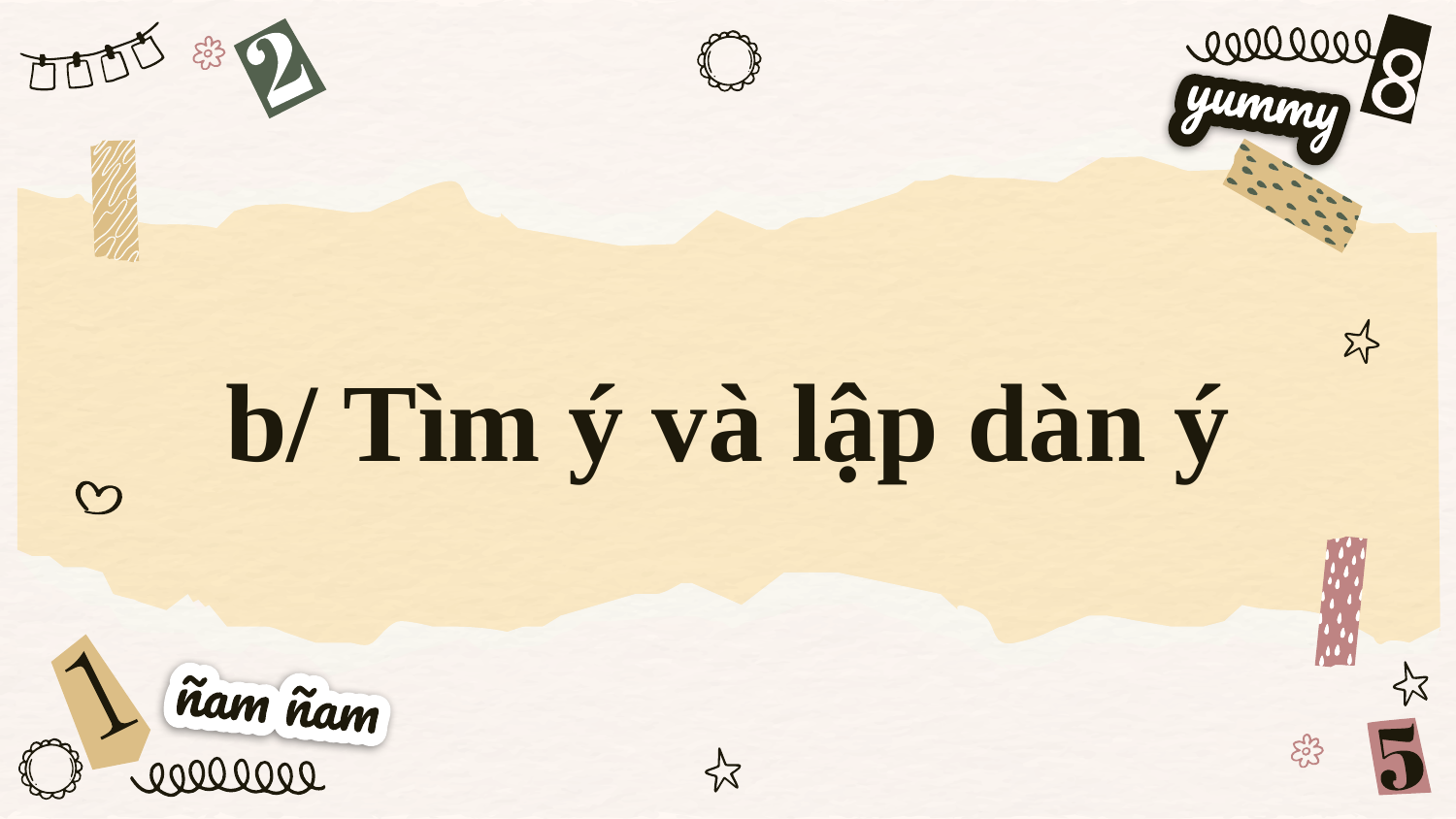

# b/ Tìm ý và lập dàn ý